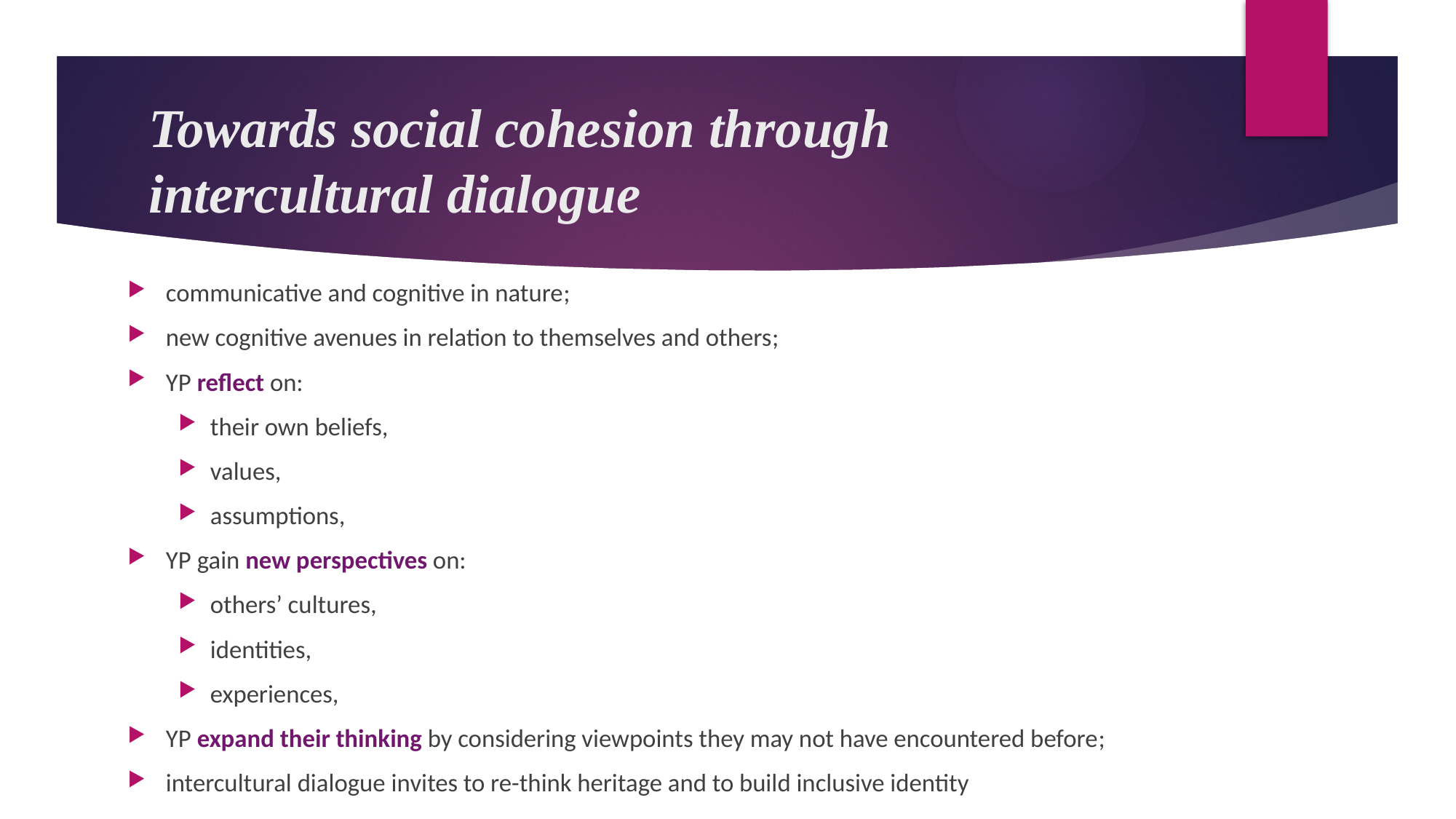

# Towards social cohesion through intercultural dialogue
communicative and cognitive in nature;
new cognitive avenues in relation to themselves and others;
YP reflect on:
their own beliefs,
values,
assumptions,
YP gain new perspectives on:
others’ cultures,
identities,
experiences,
YP expand their thinking by considering viewpoints they may not have encountered before;
intercultural dialogue invites to re-think heritage and to build inclusive identity